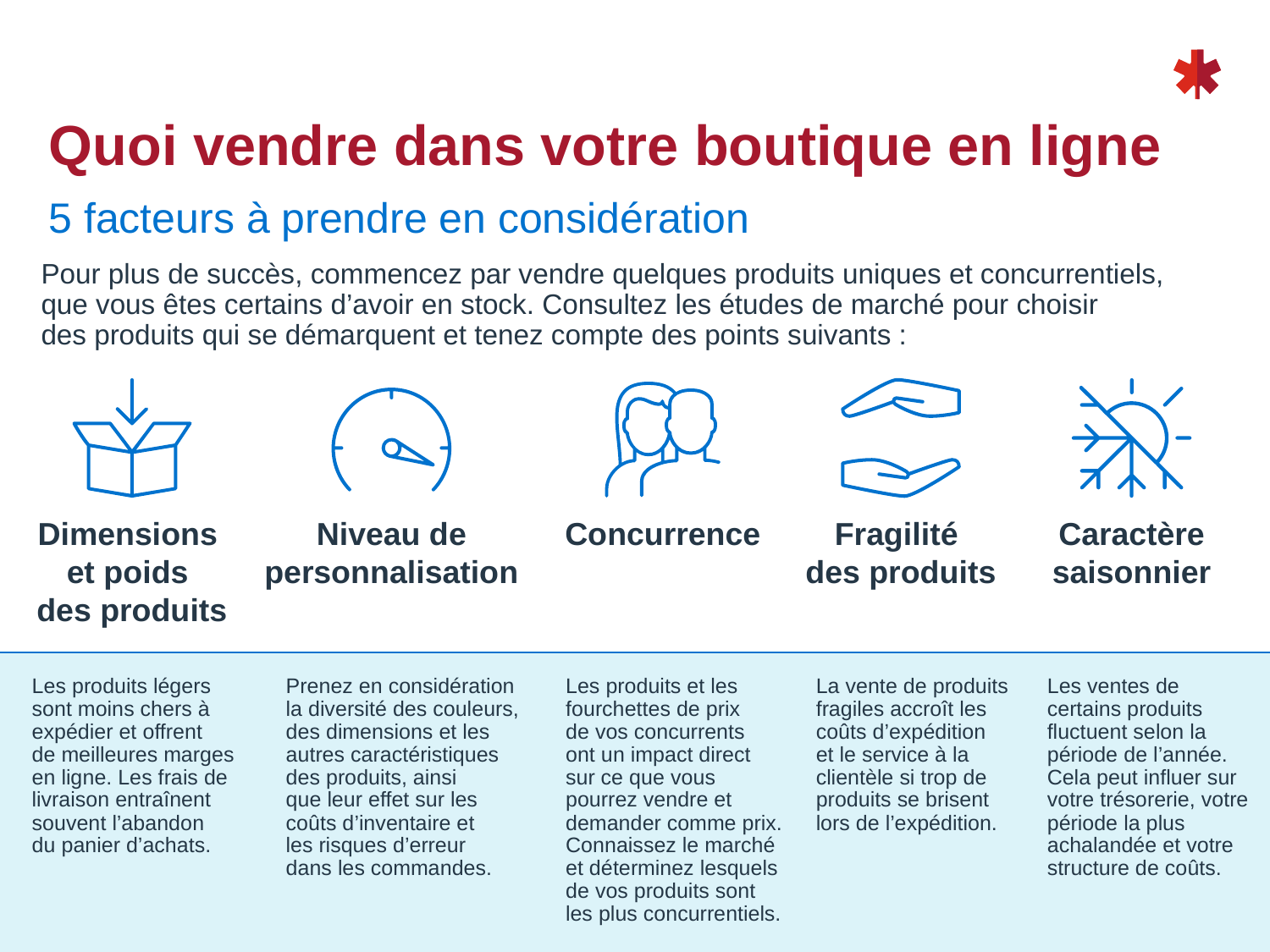

# Quoi vendre dans votre boutique en ligne
5 facteurs à prendre en considération
Pour plus de succès, commencez par vendre quelques produits uniques et concurrentiels,
que vous êtes certains d’avoir en stock. Consultez les études de marché pour choisir
des produits qui se démarquent et tenez compte des points suivants :

Dimensions
et poids
des produits
Niveau de personnalisation
Concurrence
Fragilité
des produits
Caractère saisonnier

Les produits légers
sont moins chers à expédier et offrent
de meilleures marges
en ligne. Les frais de livraison entraînent souvent l’abandon
du panier d’achats.
Prenez en considération la diversité des couleurs, des dimensions et les autres caractéristiques des produits, ainsi
que leur effet sur les
coûts d’inventaire et
les risques d’erreur
dans les commandes.
Les produits et les fourchettes de prix
de vos concurrents
ont un impact direct
sur ce que vous
pourrez vendre et demander comme prix. Connaissez le marché
et déterminez lesquels
de vos produits sont
les plus concurrentiels.
La vente de produits fragiles accroît les
coûts d’expédition
et le service à la
clientèle si trop de produits se brisent
lors de l’expédition.
Les ventes de
certains produits fluctuent selon la période de l’année. Cela peut influer sur votre trésorerie, votre période la plus achalandée et votre structure de coûts.